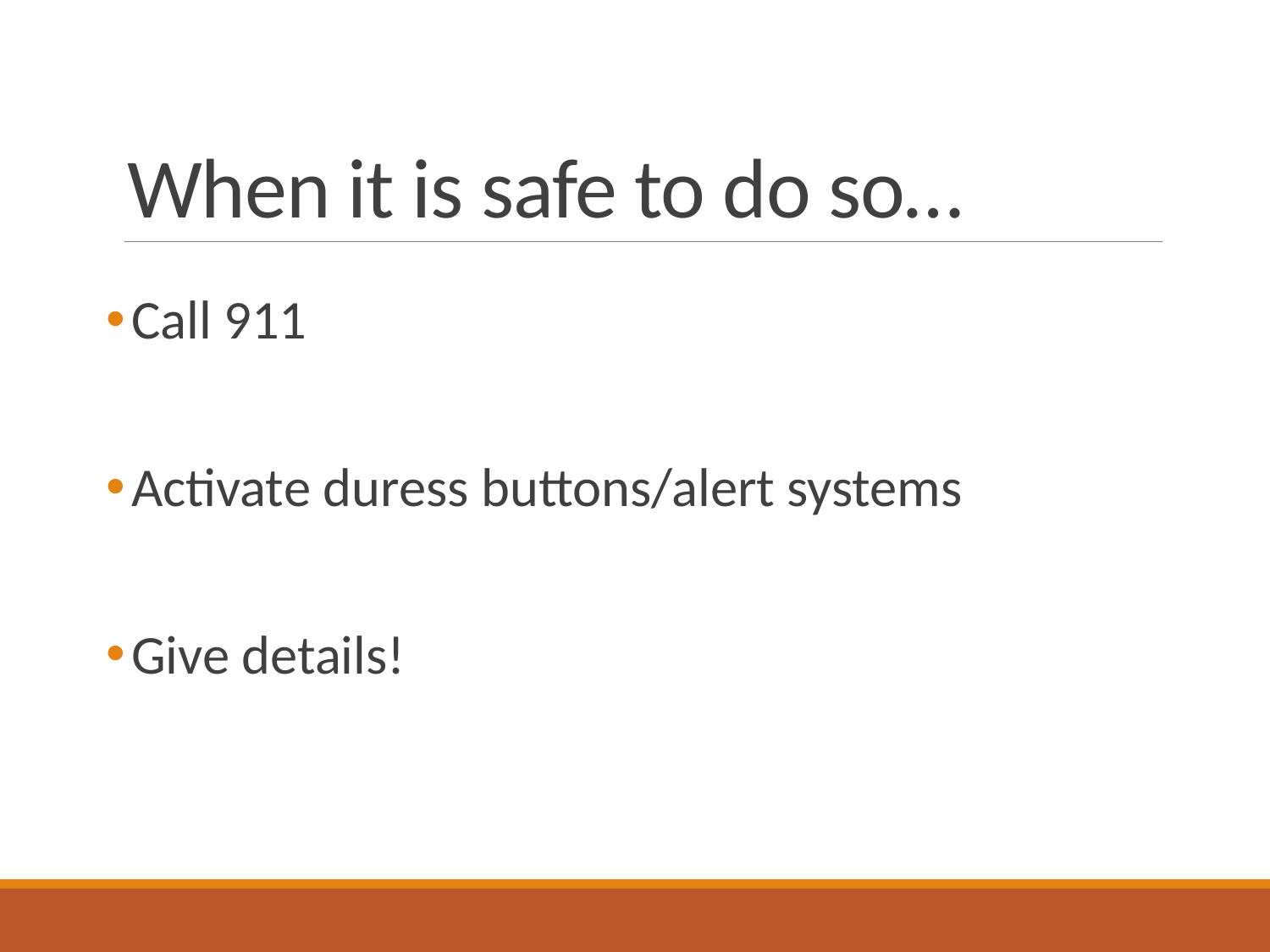

# When it is safe to do so…
Call 911

Activate duress buttons/alert systems

Give details!